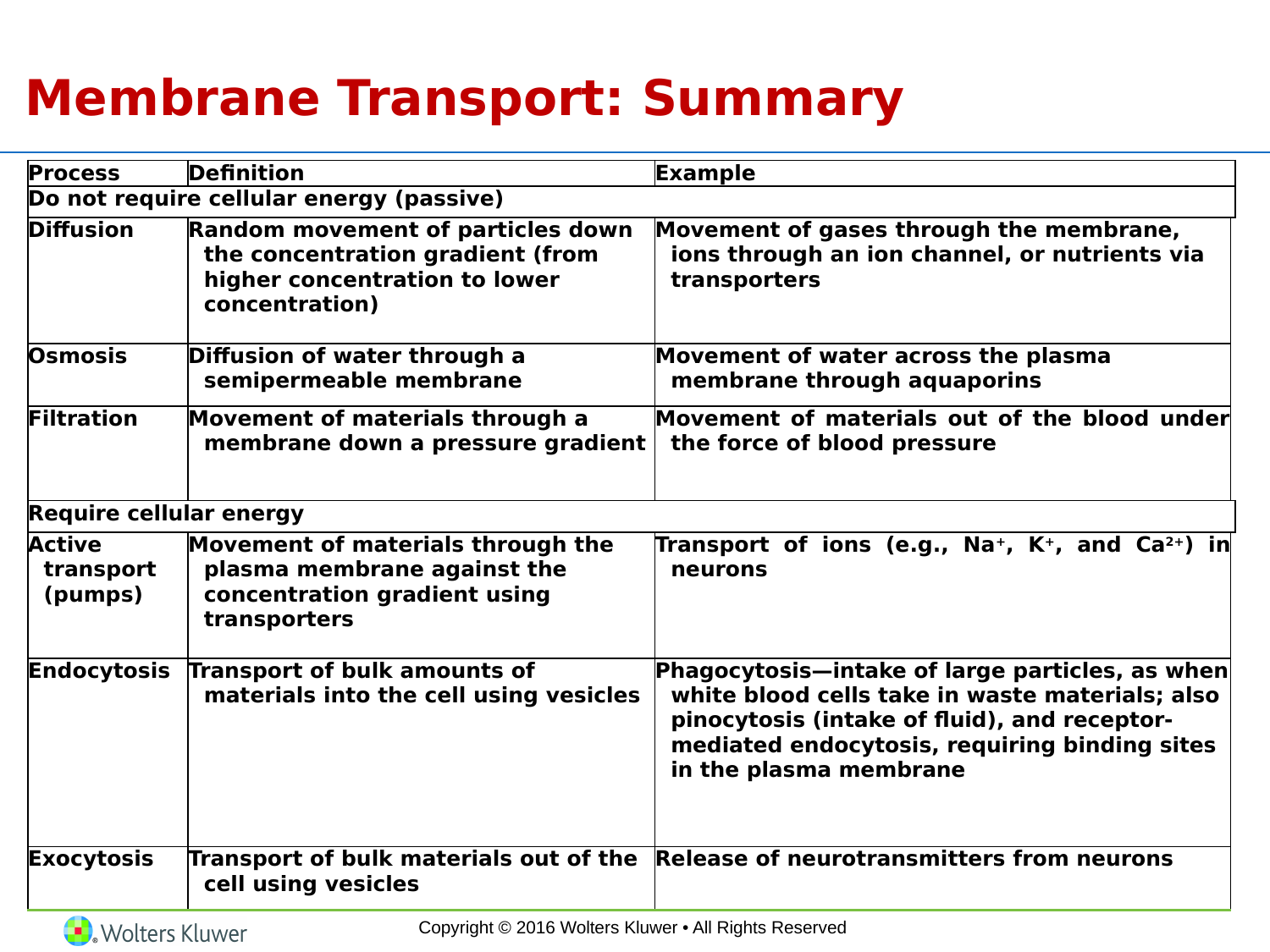

# Membrane Transport: Summary
| Process | Definition | Example |  |
| --- | --- | --- | --- |
| Do not require cellular energy (passive) |  |  |  |
| Diffusion | Random movement of particles down the concentration gradient (from higher concentration to lower concentration) | Movement of gases through the membrane, ions through an ion channel, or nutrients via transporters |  |
| Osmosis | Diffusion of water through a semipermeable membrane | Movement of water across the plasma membrane through aquaporins |  |
| Filtration | Movement of materials through a membrane down a pressure gradient | Movement of materials out of the blood under the force of blood pressure |  |
| Require cellular energy |  |  |  |
| Active transport (pumps) | Movement of materials through the plasma membrane against the concentration gradient using transporters | Transport of ions (e.g., Na+, K+, and Ca2+) in neurons |  |
| Endocytosis | Transport of bulk amounts of materials into the cell using vesicles | Phagocytosis—intake of large particles, as when white blood cells take in waste materials; also pinocytosis (intake of fluid), and receptor-mediated endocytosis, requiring binding sites in the plasma membrane |  |
| Exocytosis | Transport of bulk materials out of the cell using vesicles | Release of neurotransmitters from neurons |  |